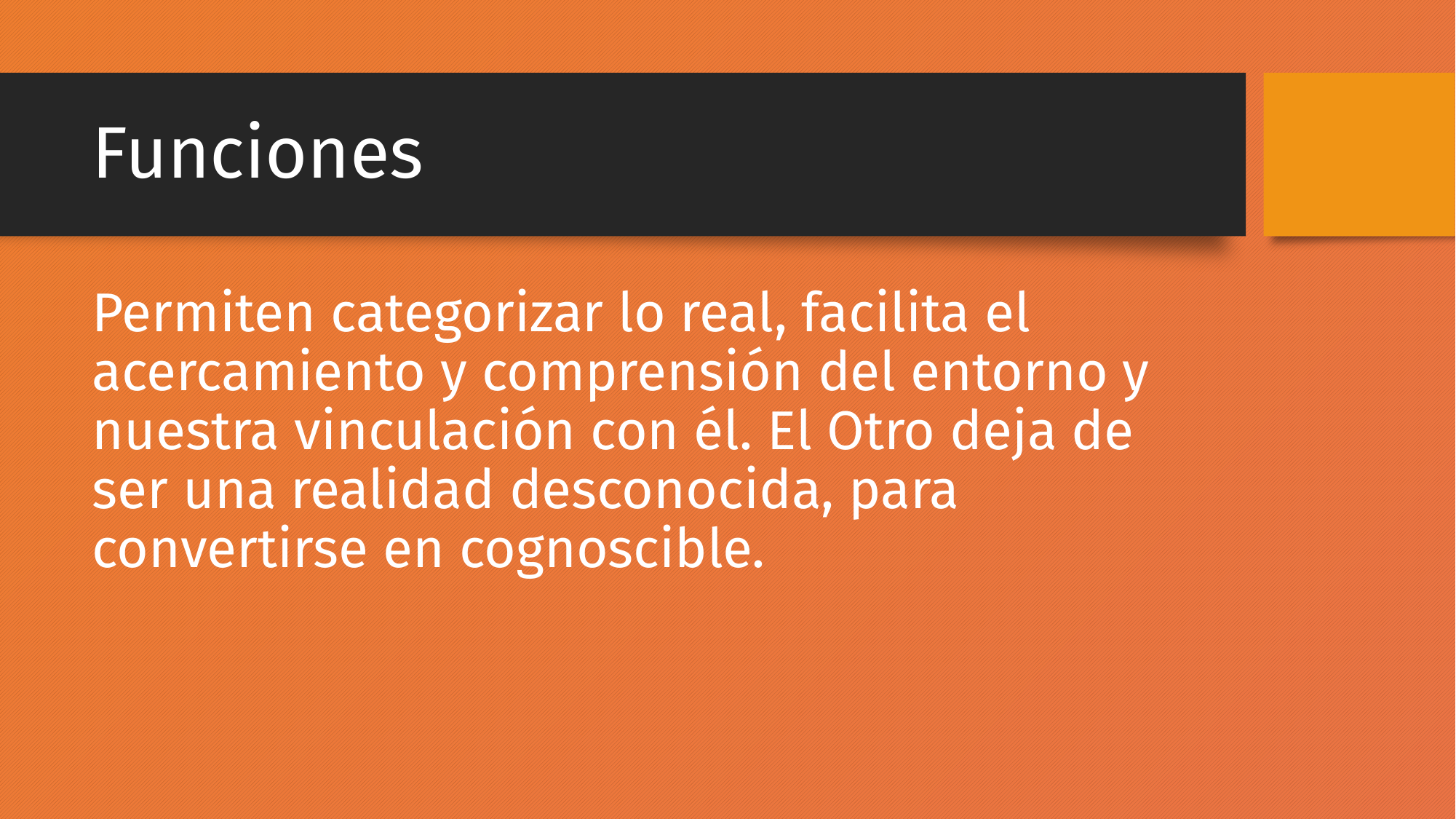

# Funciones
Permiten categorizar lo real, facilita el acercamiento y comprensión del entorno y nuestra vinculación con él. El Otro deja de ser una realidad desconocida, para convertirse en cognoscible.